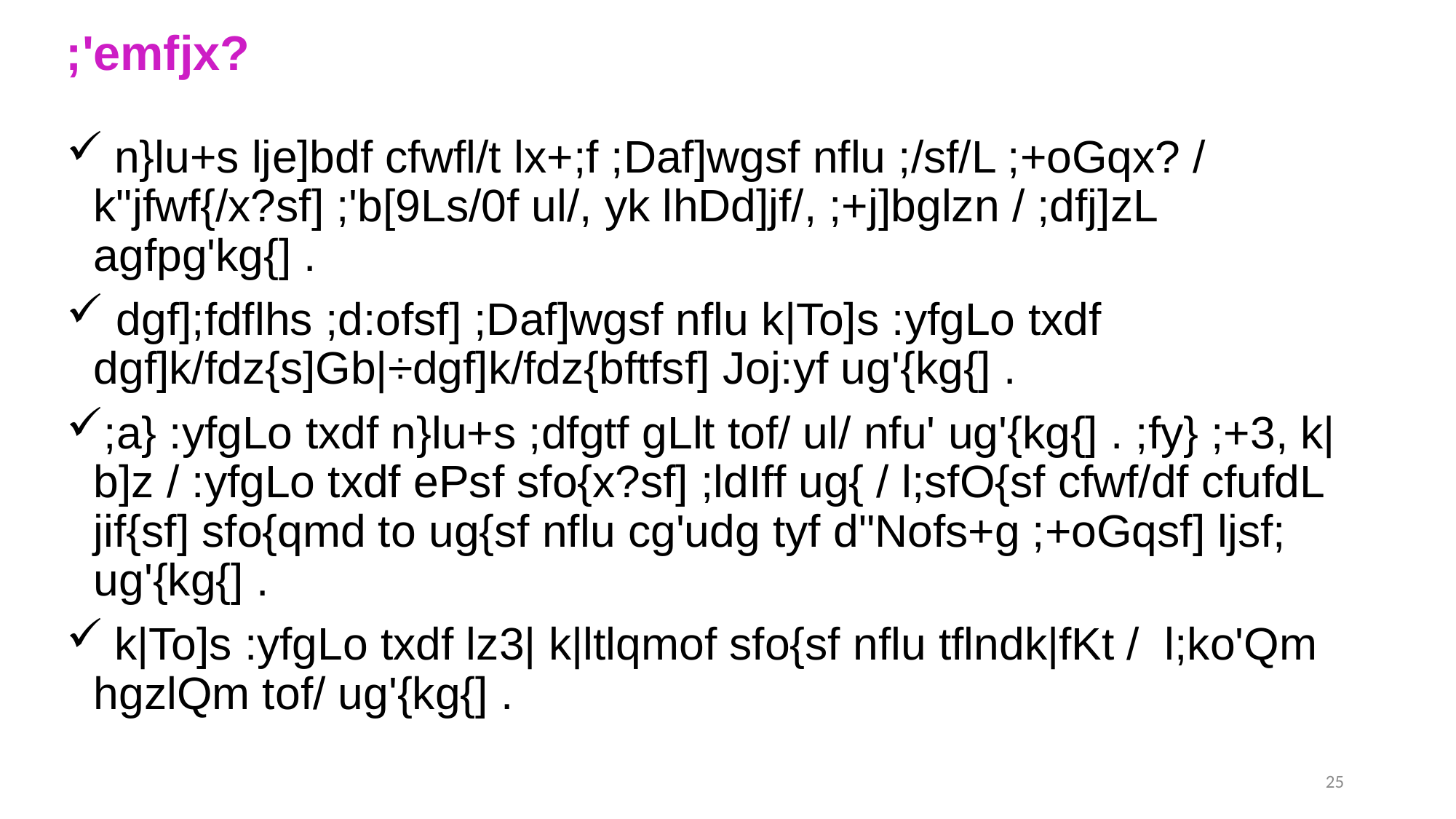

# ;'emfjx?
 n}lu+s lje]bdf cfwfl/t lx+;f ;Daf]wgsf nflu ;/sf/L ;+oGqx? / k"jfwf{/x?sf] ;'b[9Ls/0f ul/, yk lhDd]jf/, ;+j]bglzn / ;dfj]zL agfpg'kg{] .
 dgf];fdflhs ;d:ofsf] ;Daf]wgsf nflu k|To]s :yfgLo txdf dgf]k/fdz{s]Gb|÷dgf]k/fdz{bftfsf] Joj:yf ug'{kg{] .
;a} :yfgLo txdf n}lu+s ;dfgtf gLlt tof/ ul/ nfu' ug'{kg{] . ;fy} ;+3, k|b]z / :yfgLo txdf ePsf sfo{x?sf] ;ldIff ug{ / l;sfO{sf cfwf/df cfufdL jif{sf] sfo{qmd to ug{sf nflu cg'udg tyf d"Nofs+g ;+oGqsf] ljsf; ug'{kg{] .
 k|To]s :yfgLo txdf lz3| k|ltlqmof sfo{sf nflu tflndk|fKt /  l;ko'Qm hgzlQm tof/ ug'{kg{] .
25